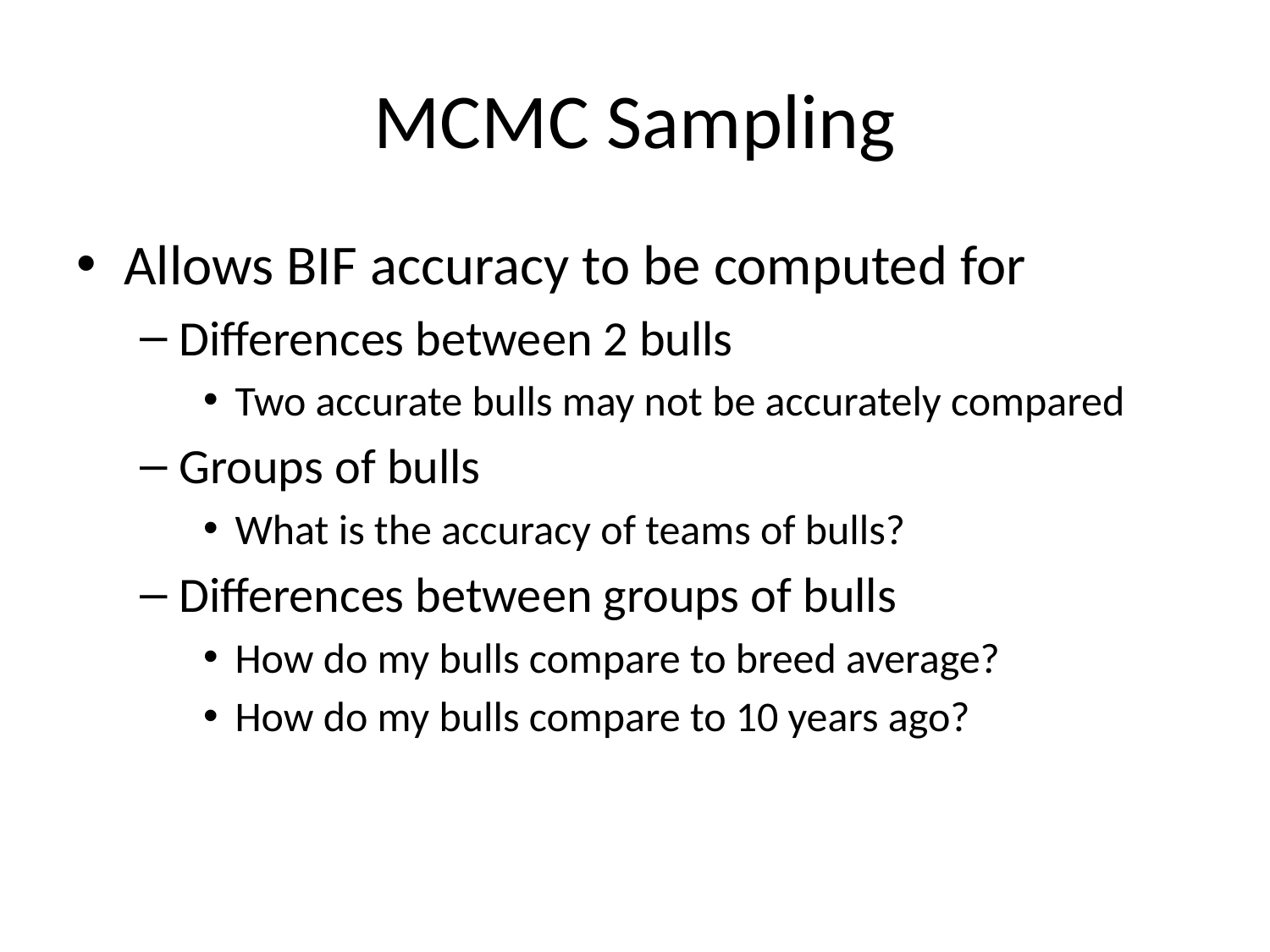

# MCMC Sampling
Allows BIF accuracy to be computed for
Differences between 2 bulls
Two accurate bulls may not be accurately compared
Groups of bulls
What is the accuracy of teams of bulls?
Differences between groups of bulls
How do my bulls compare to breed average?
How do my bulls compare to 10 years ago?